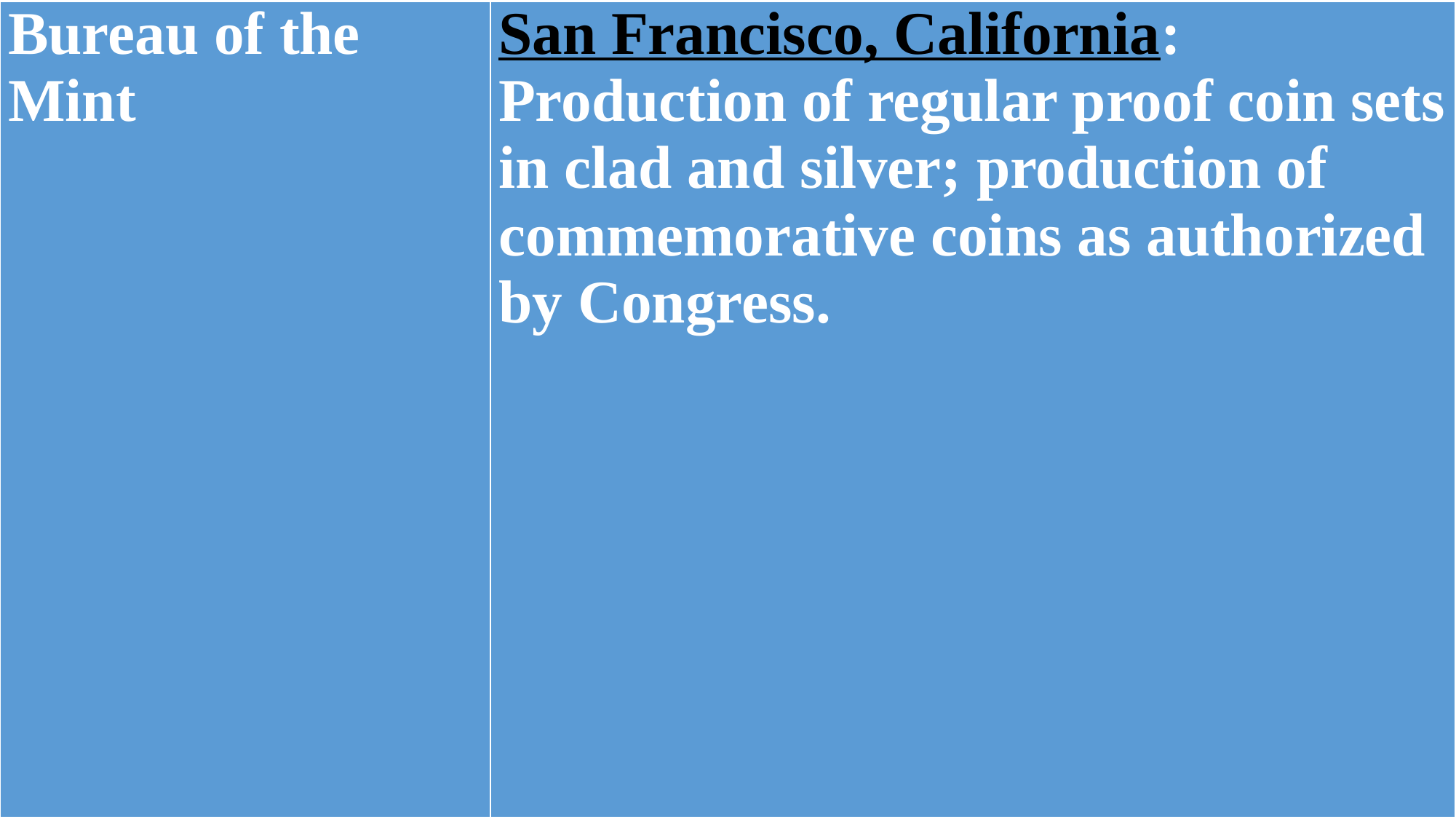

| Bureau of the Mint | San Francisco, California: Production of regular proof coin sets in clad and silver; production of commemorative coins as authorized by Congress. |
| --- | --- |